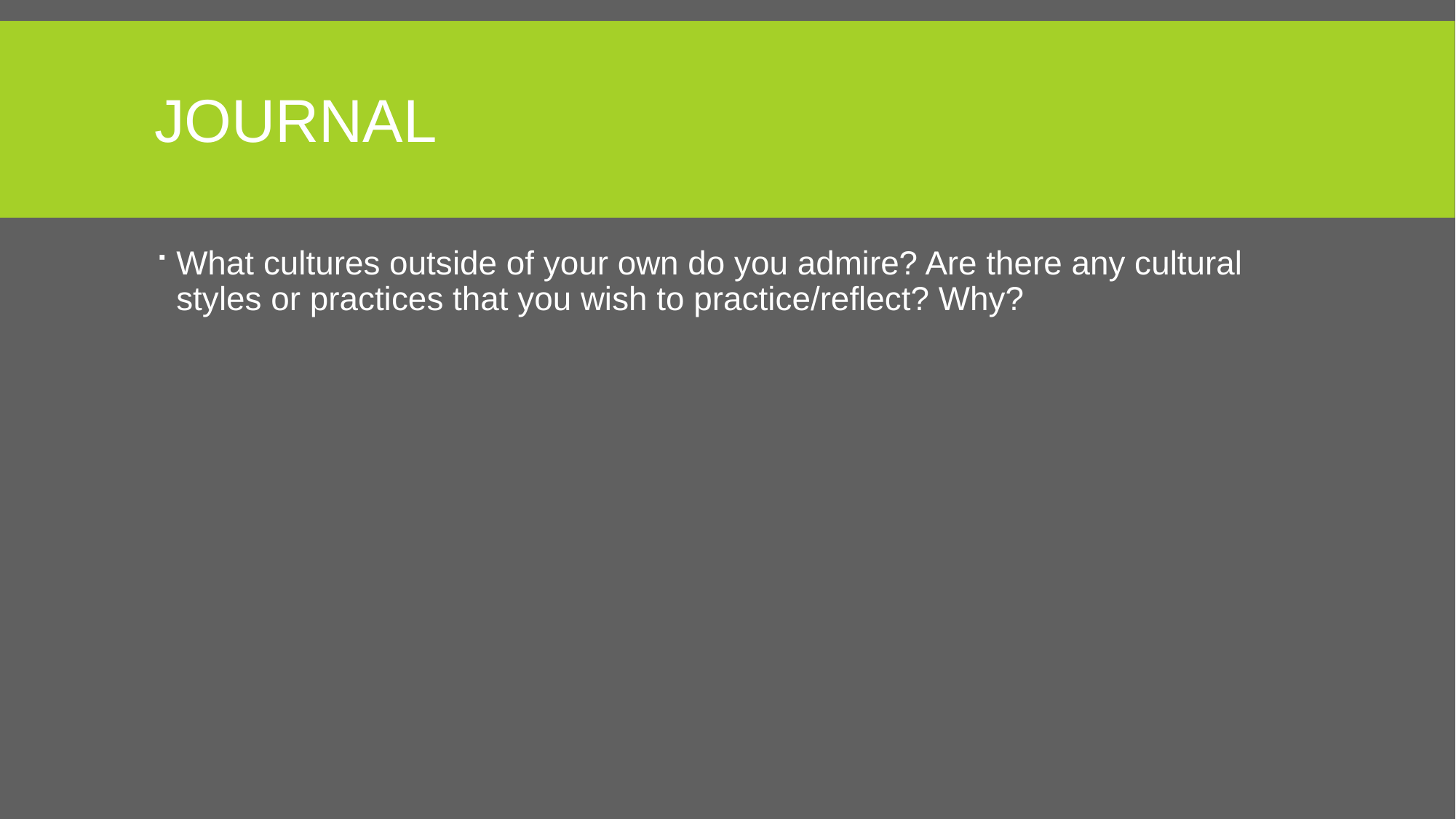

# Journal
What cultures outside of your own do you admire? Are there any cultural styles or practices that you wish to practice/reflect? Why?